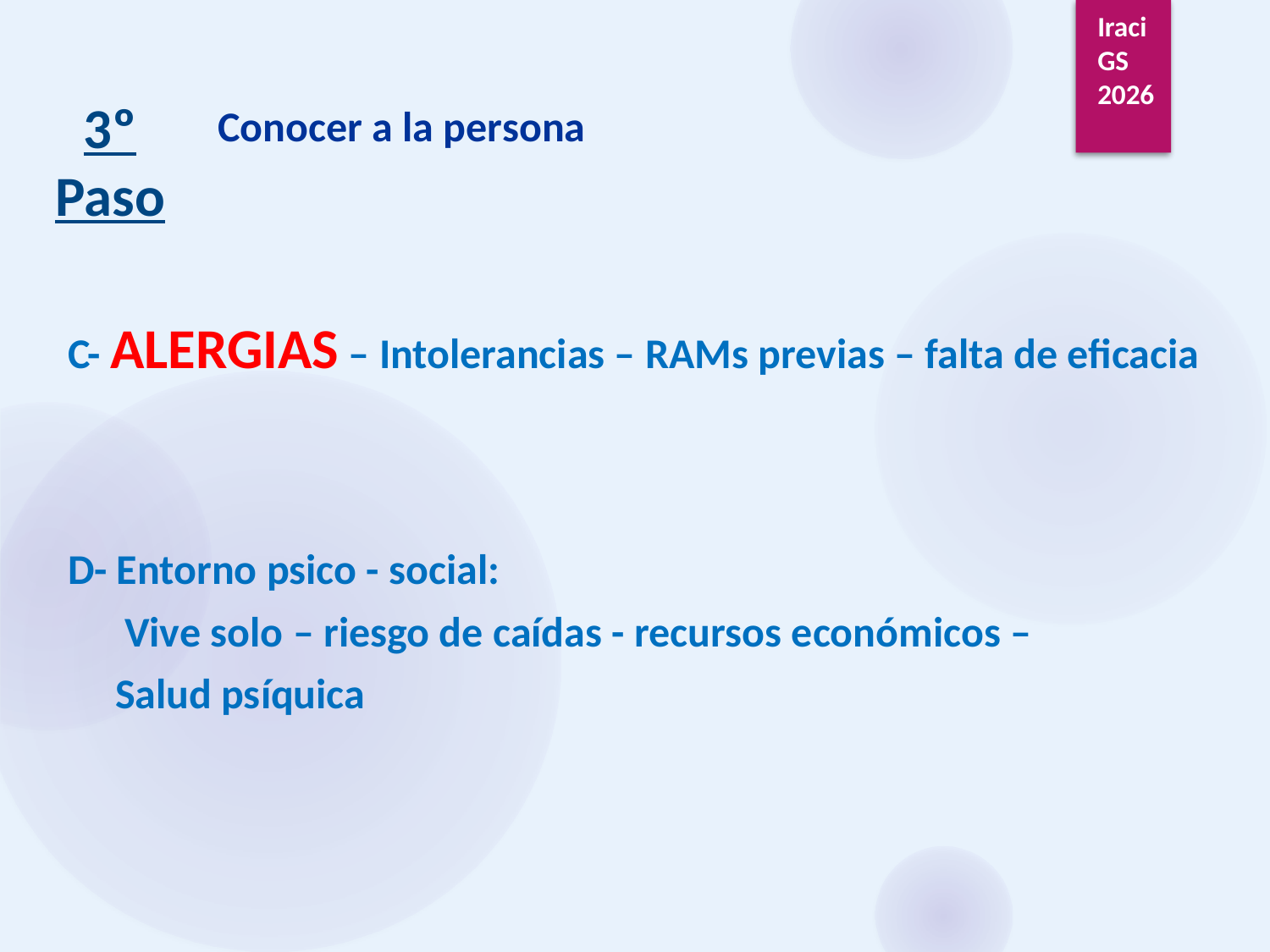

Iraci GS
2026
3º Paso
Conocer a la persona
C- ALERGIAS – Intolerancias – RAMs previas – falta de eficacia
D- Entorno psico - social:
	 Vive solo – riesgo de caídas - recursos económicos –
	Salud psíquica